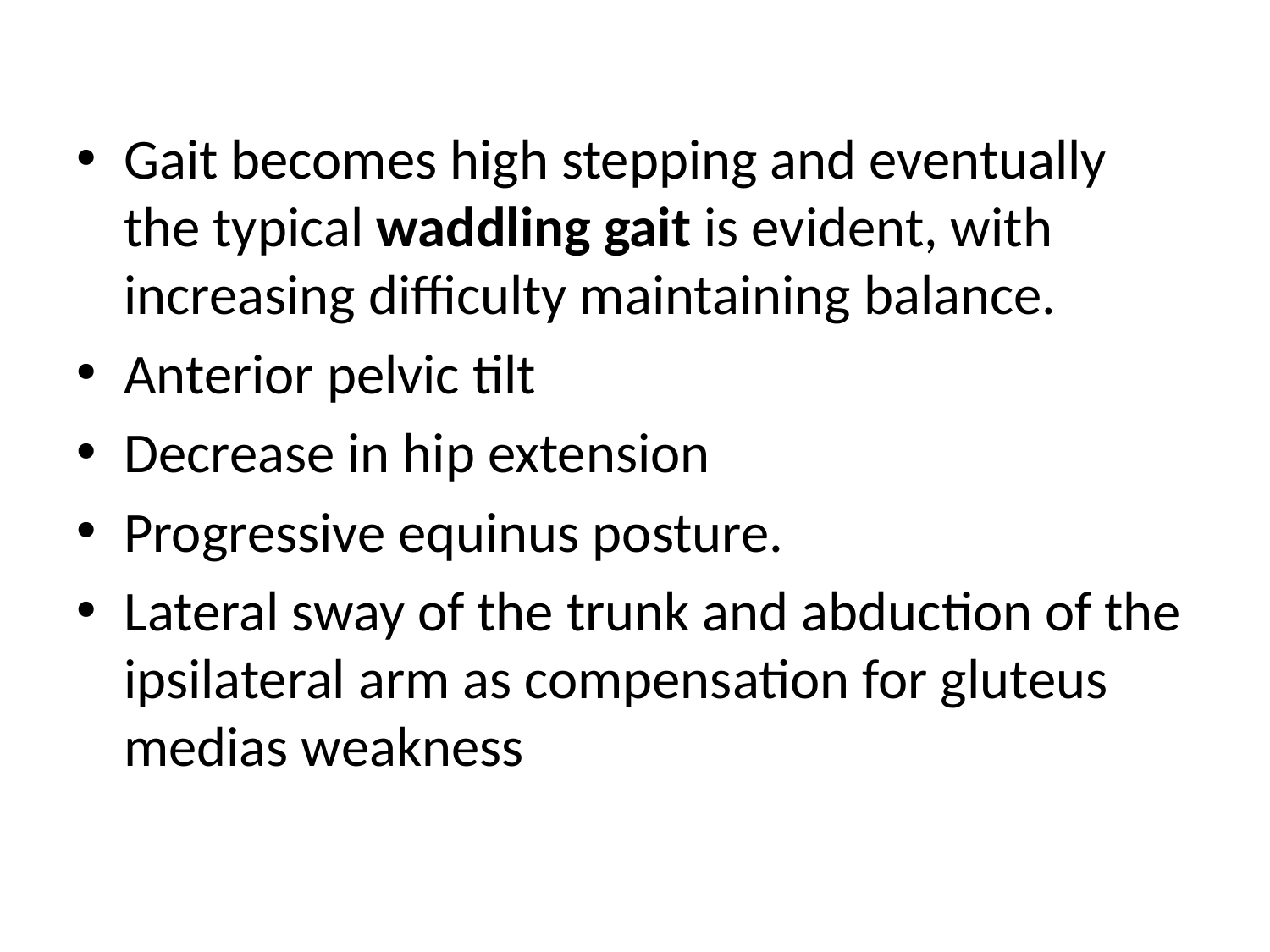

Gait becomes high stepping and eventually the typical waddling gait is evident, with increasing difficulty maintaining balance.
Anterior pelvic tilt
Decrease in hip extension
Progressive equinus posture.
Lateral sway of the trunk and abduction of the ipsilateral arm as compensation for gluteus medias weakness